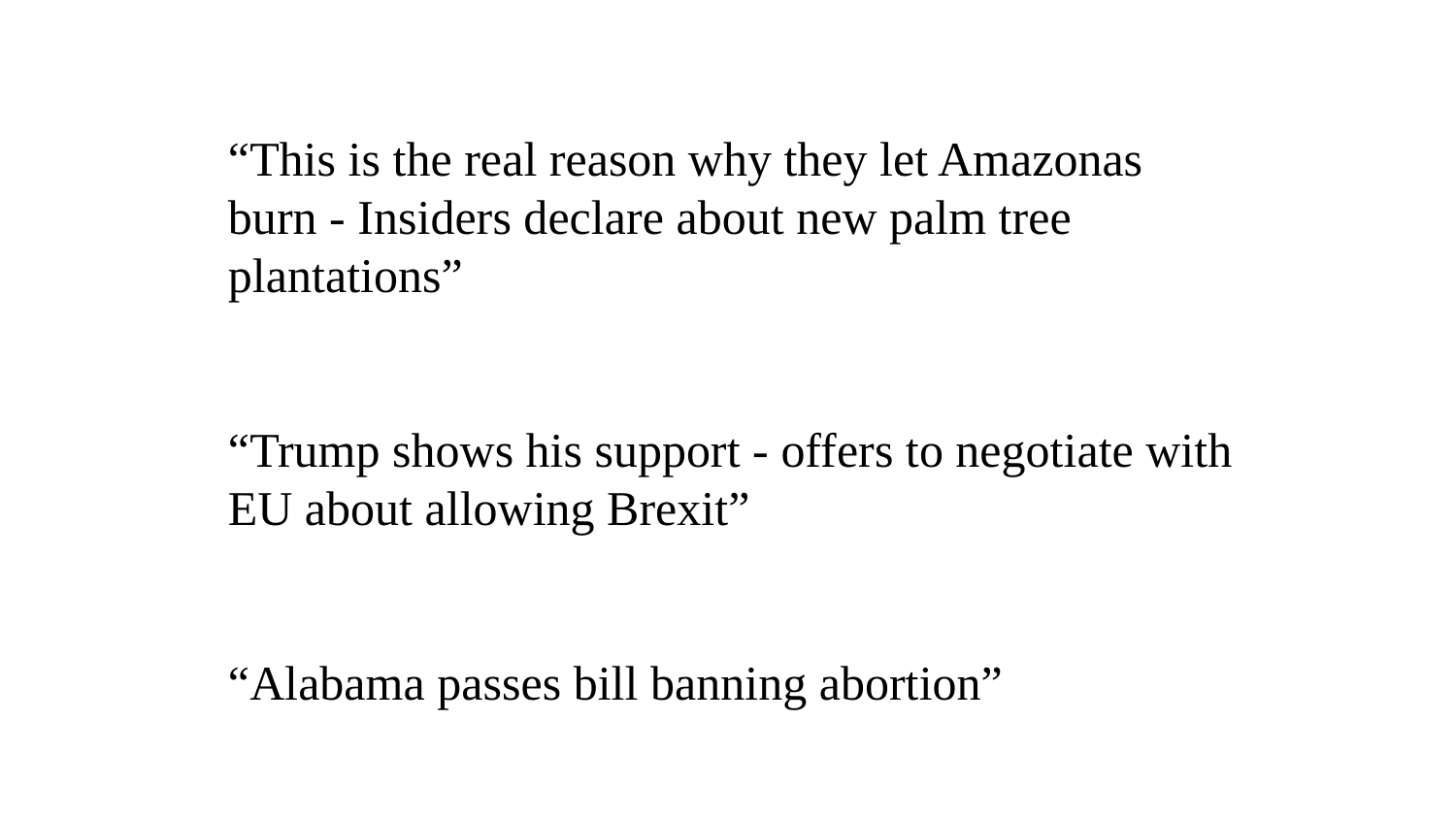

“This is the real reason why they let Amazonas burn - Insiders declare about new palm tree plantations”

“Trump shows his support - offers to negotiate with EU about allowing Brexit”

“Alabama passes bill banning abortion”